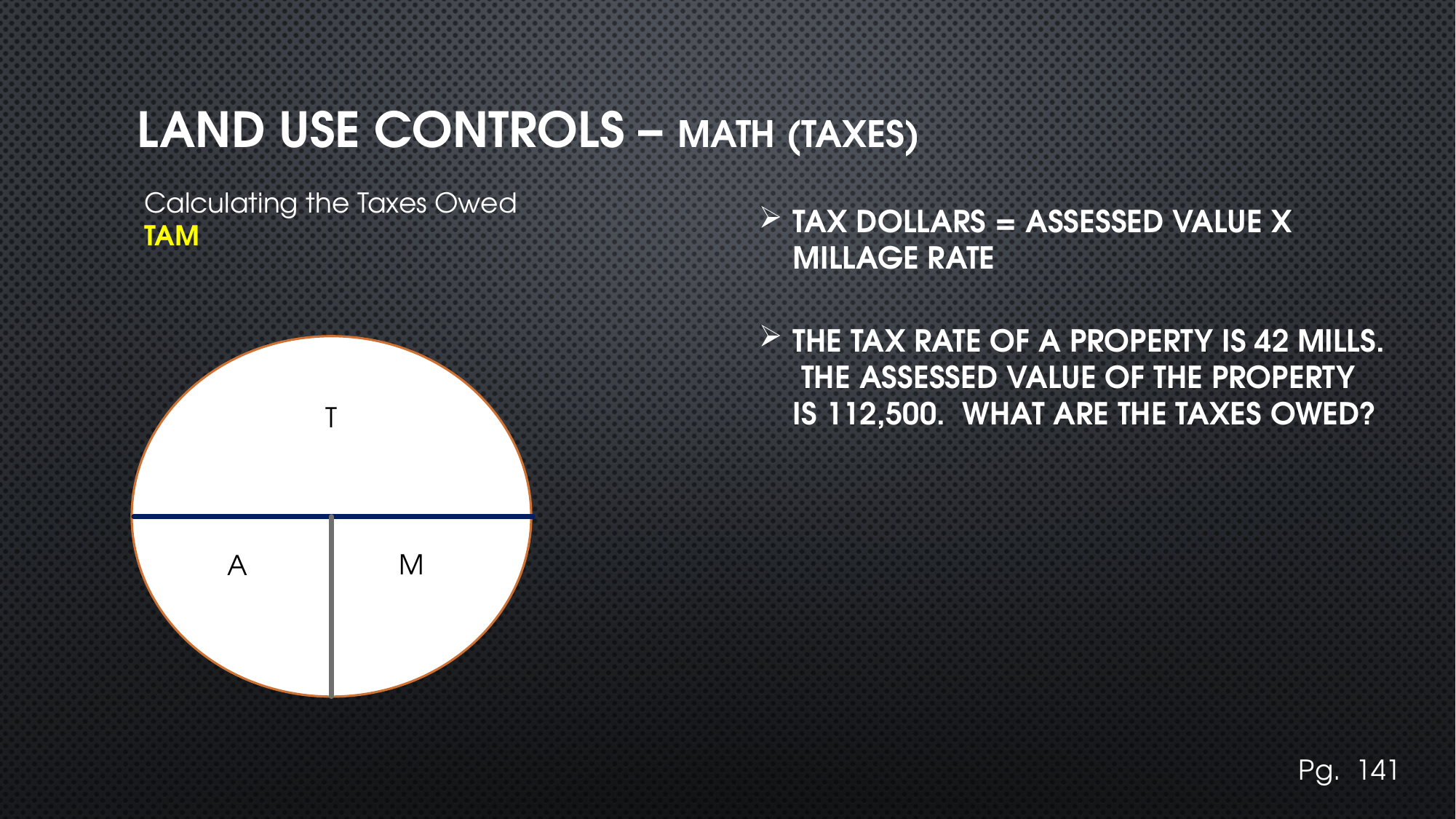

# Land use controls – math (taxes)
Calculating the Taxes Owed
TAM
Tax Dollars = Assessed Value x Millage Rate
The tax rate of a property is 42 mills.  The Assessed Value of the property is 112,500.  What are the taxes owed?

T
M
A
Pg.  141